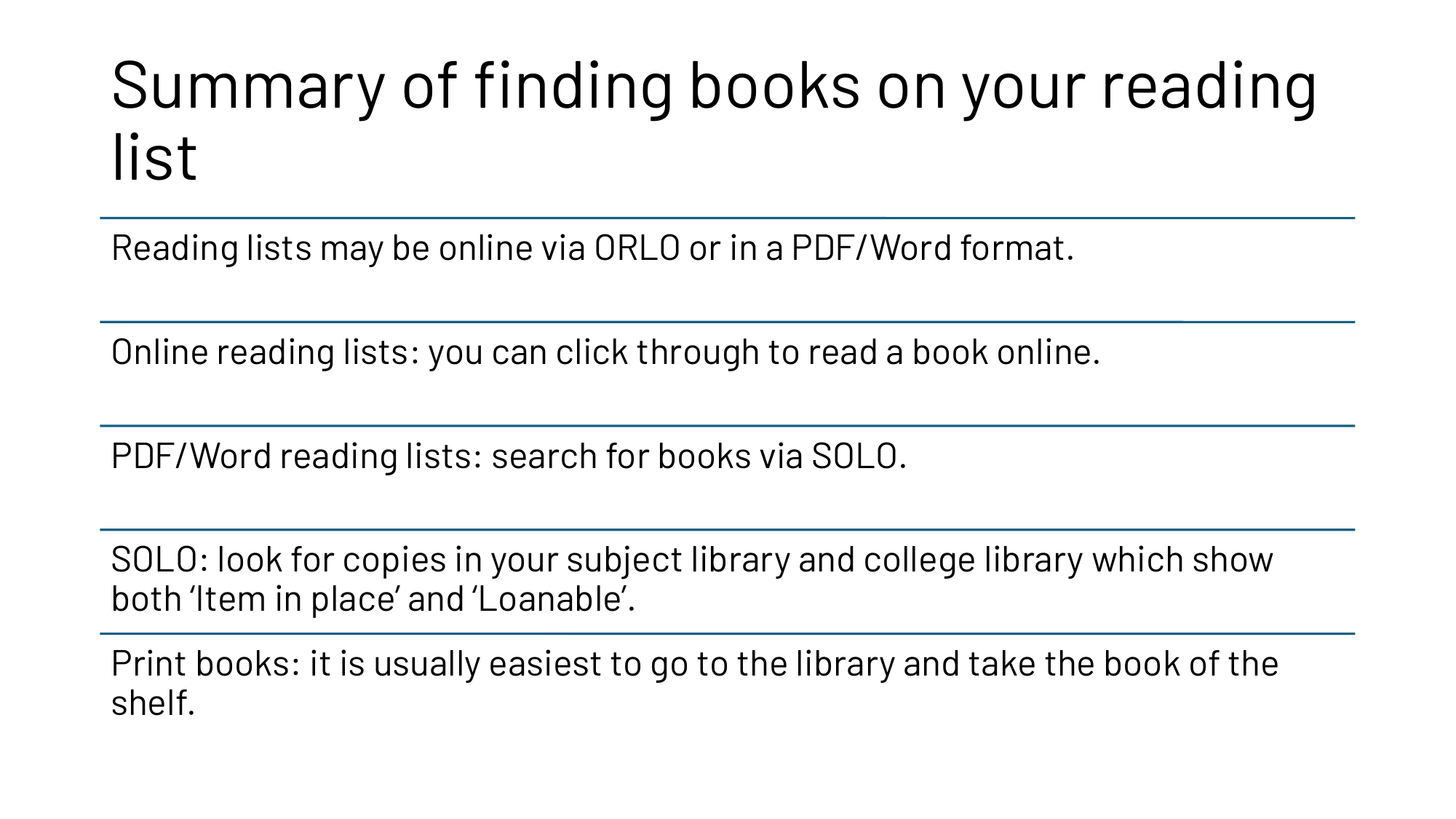

# Summary of finding books on your reading list
Reading lists may be online via ORLO or in a PDF/Word format.
Online reading lists: you can click through to read a book online.
PDF/Word reading lists: search for books via SOLO.
SOLO: look for copies in your subject library and college library which show both ‘Item in place’ and ‘Loanable’.
Print books: it is usually easiest to go to the library and take the book of the shelf.